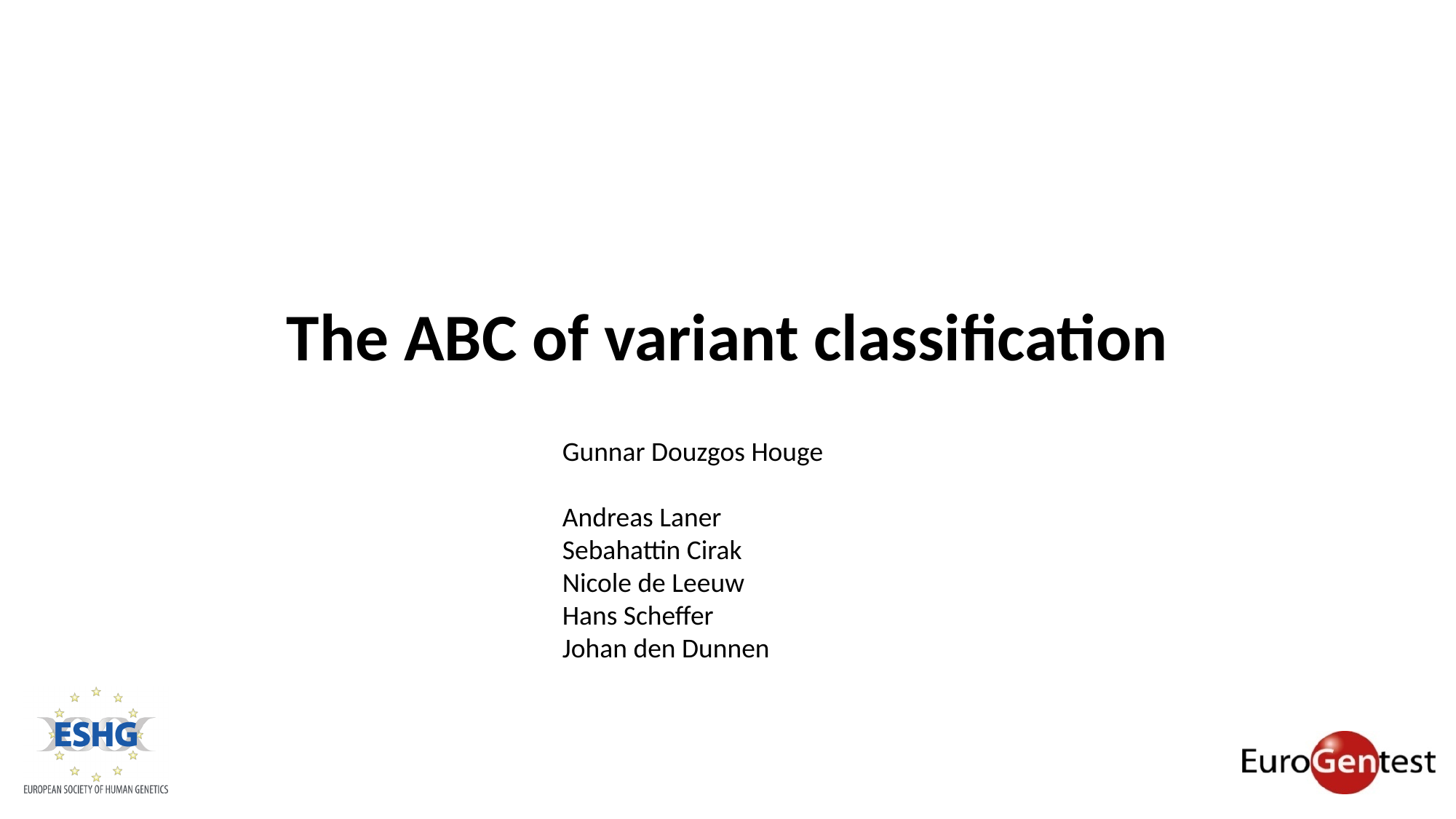

The ABC of variant classification
Gunnar Douzgos Houge

Andreas Laner
Sebahattin Cirak
Nicole de Leeuw
Hans Scheffer
Johan den Dunnen